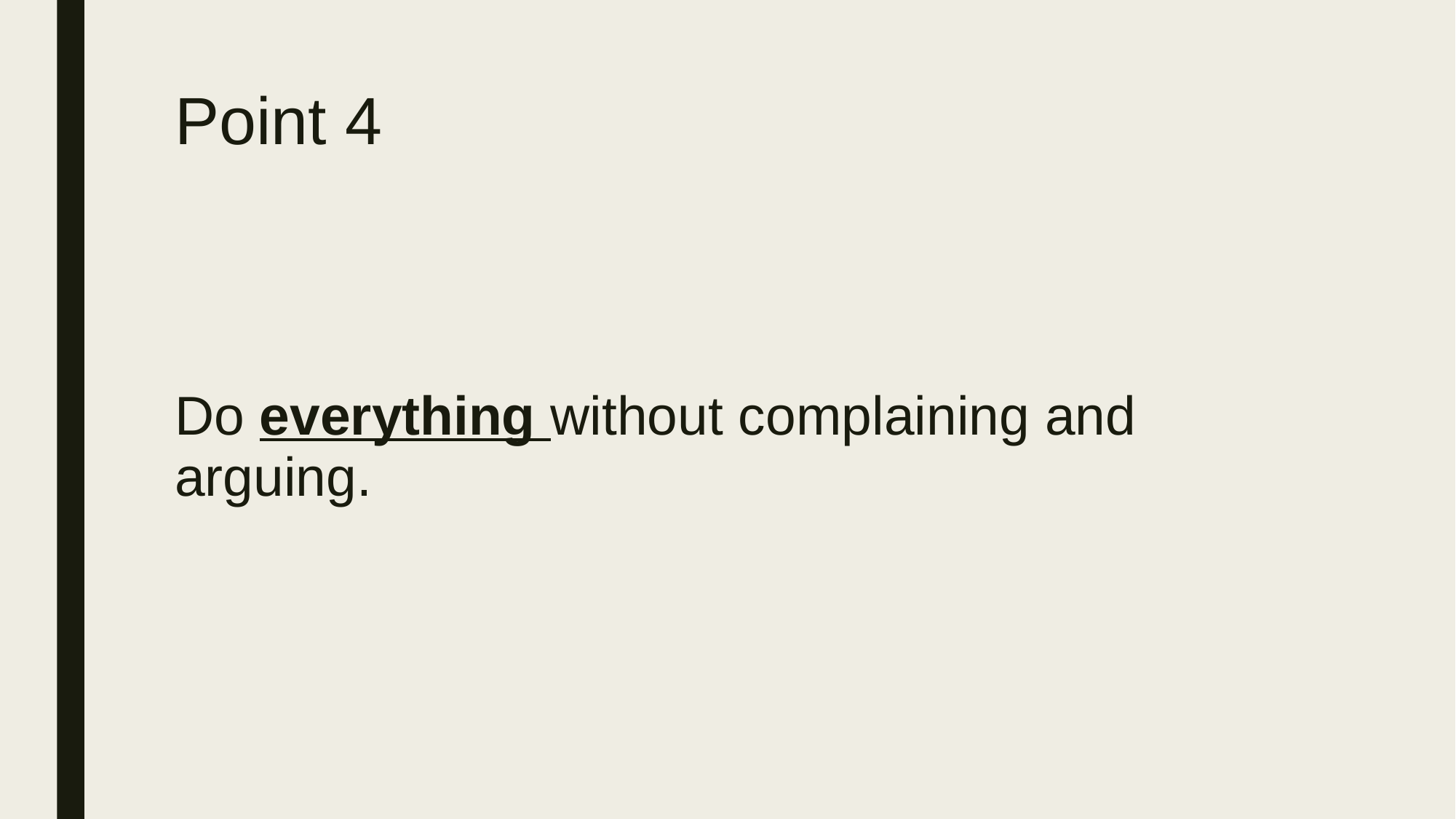

# Point 4

Do everything without complaining and arguing.